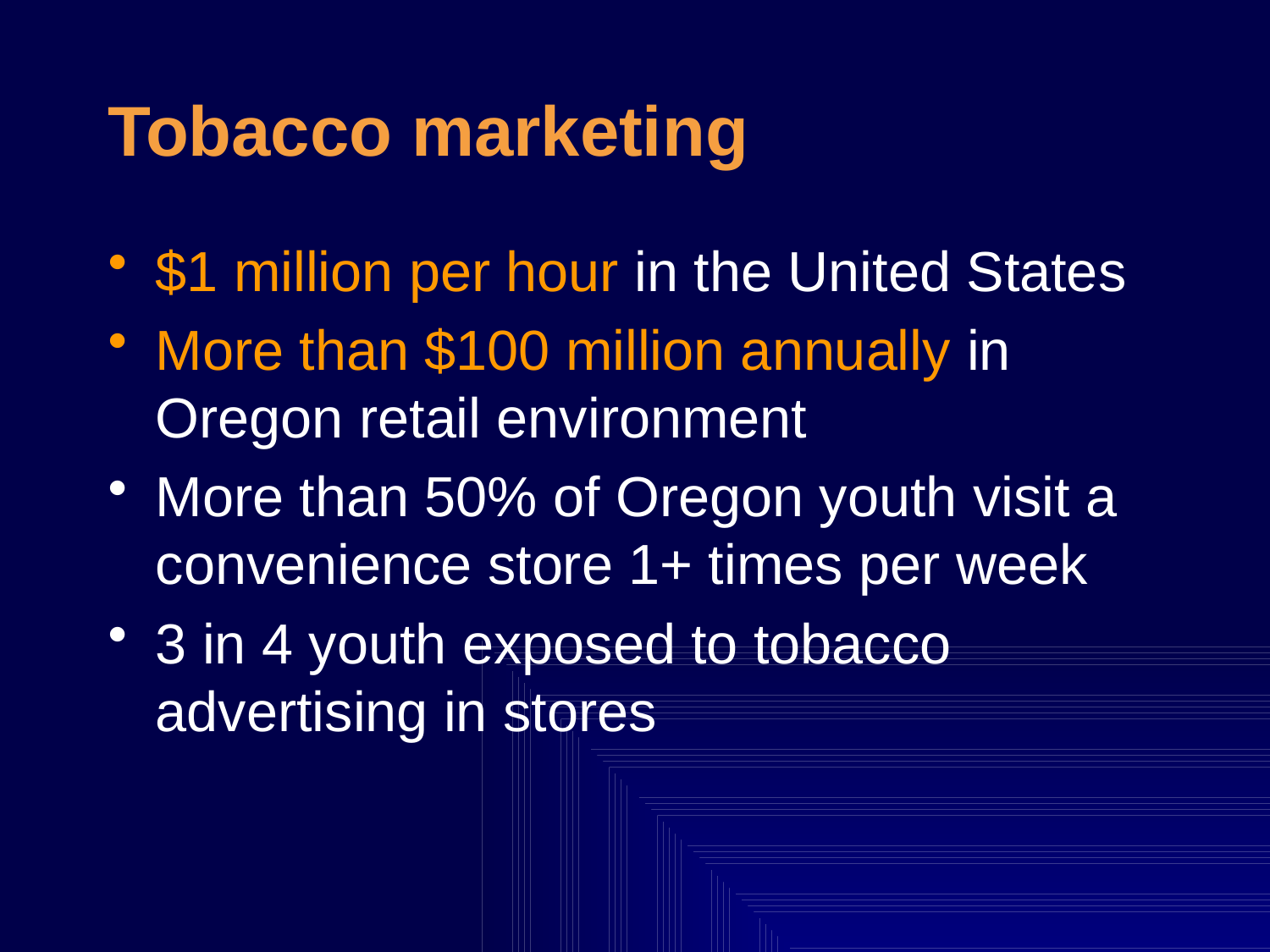

# Tobacco marketing
$1 million per hour in the United States
More than $100 million annually in Oregon retail environment
More than 50% of Oregon youth visit a convenience store 1+ times per week
3 in 4 youth exposed to tobacco advertising in stores